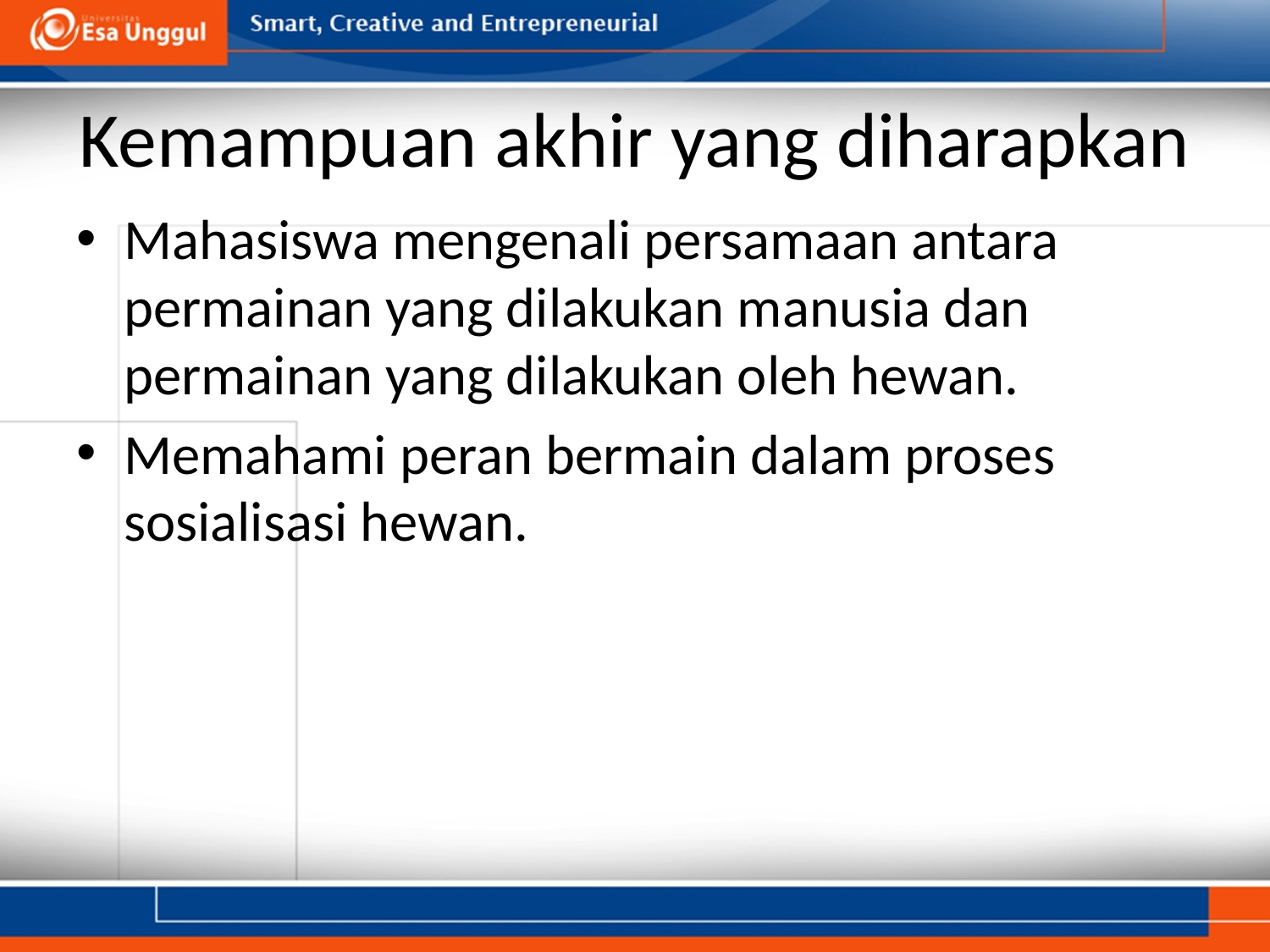

# Kemampuan akhir yang diharapkan
Mahasiswa mengenali persamaan antara permainan yang dilakukan manusia dan permainan yang dilakukan oleh hewan.
Memahami peran bermain dalam proses sosialisasi hewan.